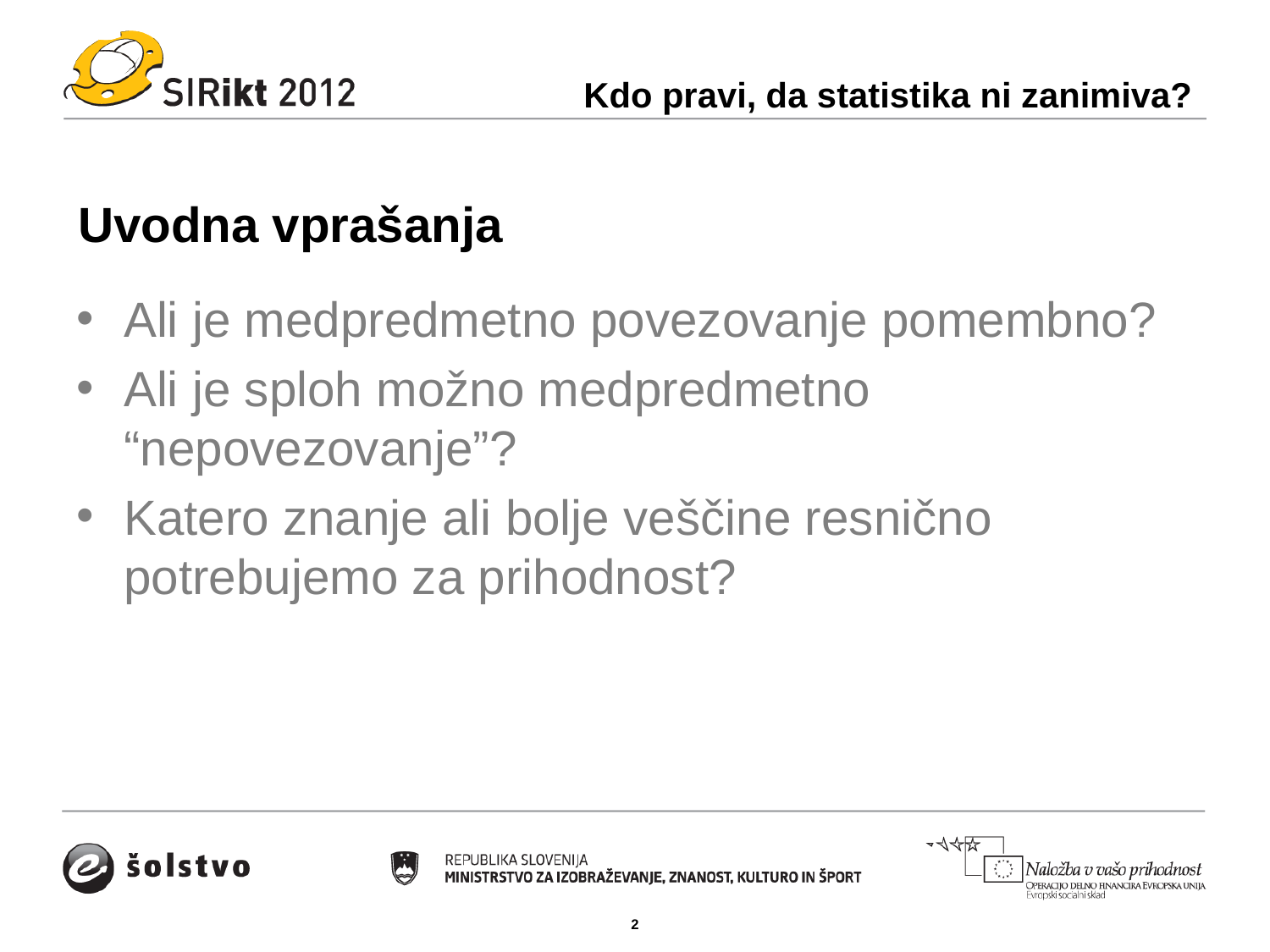

Kdo pravi, da statistika ni zanimiva?
# Uvodna vprašanja
Ali je medpredmetno povezovanje pomembno?
Ali je sploh možno medpredmetno “nepovezovanje”?
Katero znanje ali bolje veščine resnično potrebujemo za prihodnost?

2